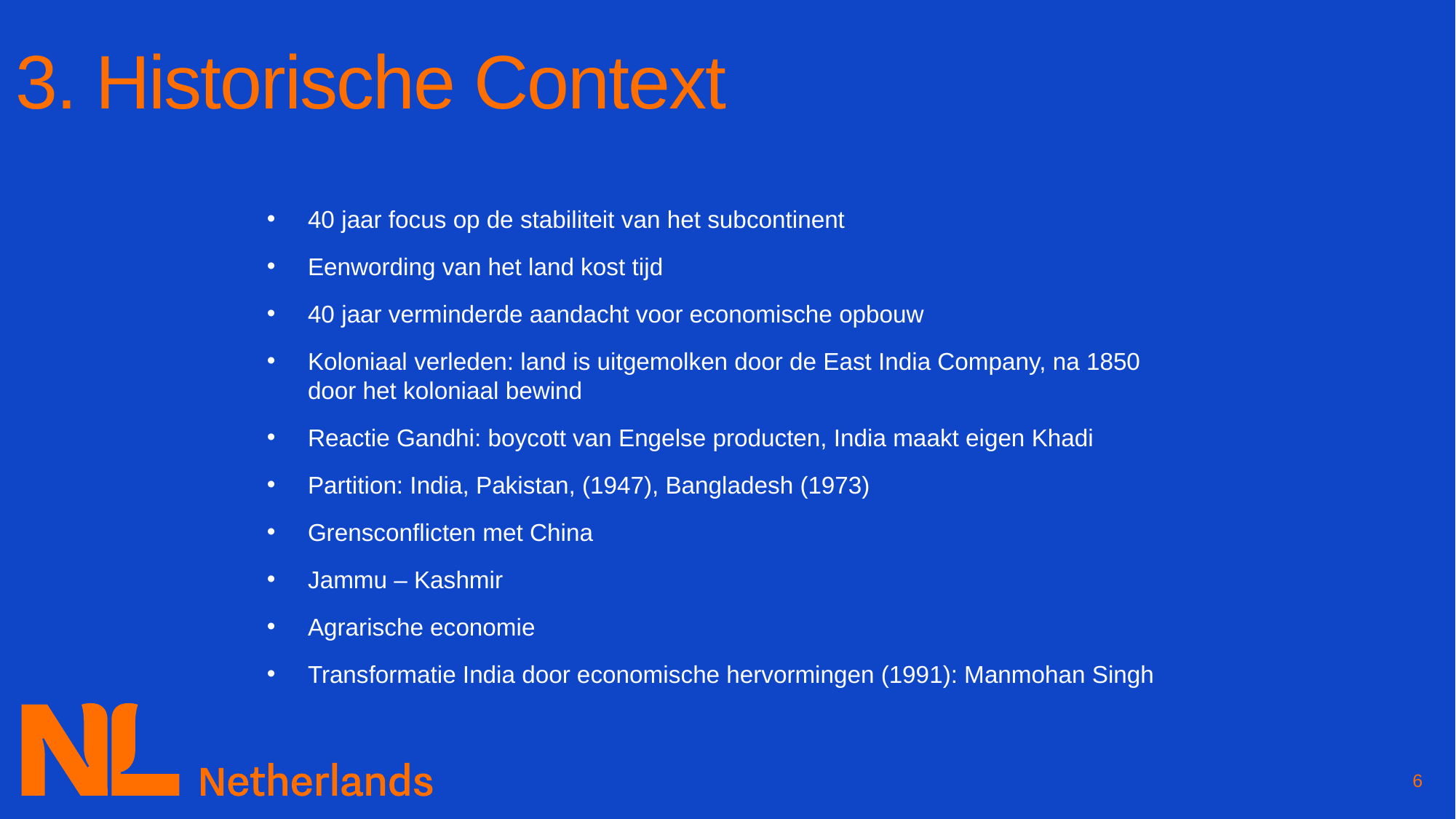

# 3. Historische Context
40 jaar focus op de stabiliteit van het subcontinent
Eenwording van het land kost tijd
40 jaar verminderde aandacht voor economische opbouw
Koloniaal verleden: land is uitgemolken door de East India Company, na 1850 door het koloniaal bewind
Reactie Gandhi: boycott van Engelse producten, India maakt eigen Khadi
Partition: India, Pakistan, (1947), Bangladesh (1973)
Grensconflicten met China
Jammu – Kashmir
Agrarische economie
Transformatie India door economische hervormingen (1991): Manmohan Singh

6